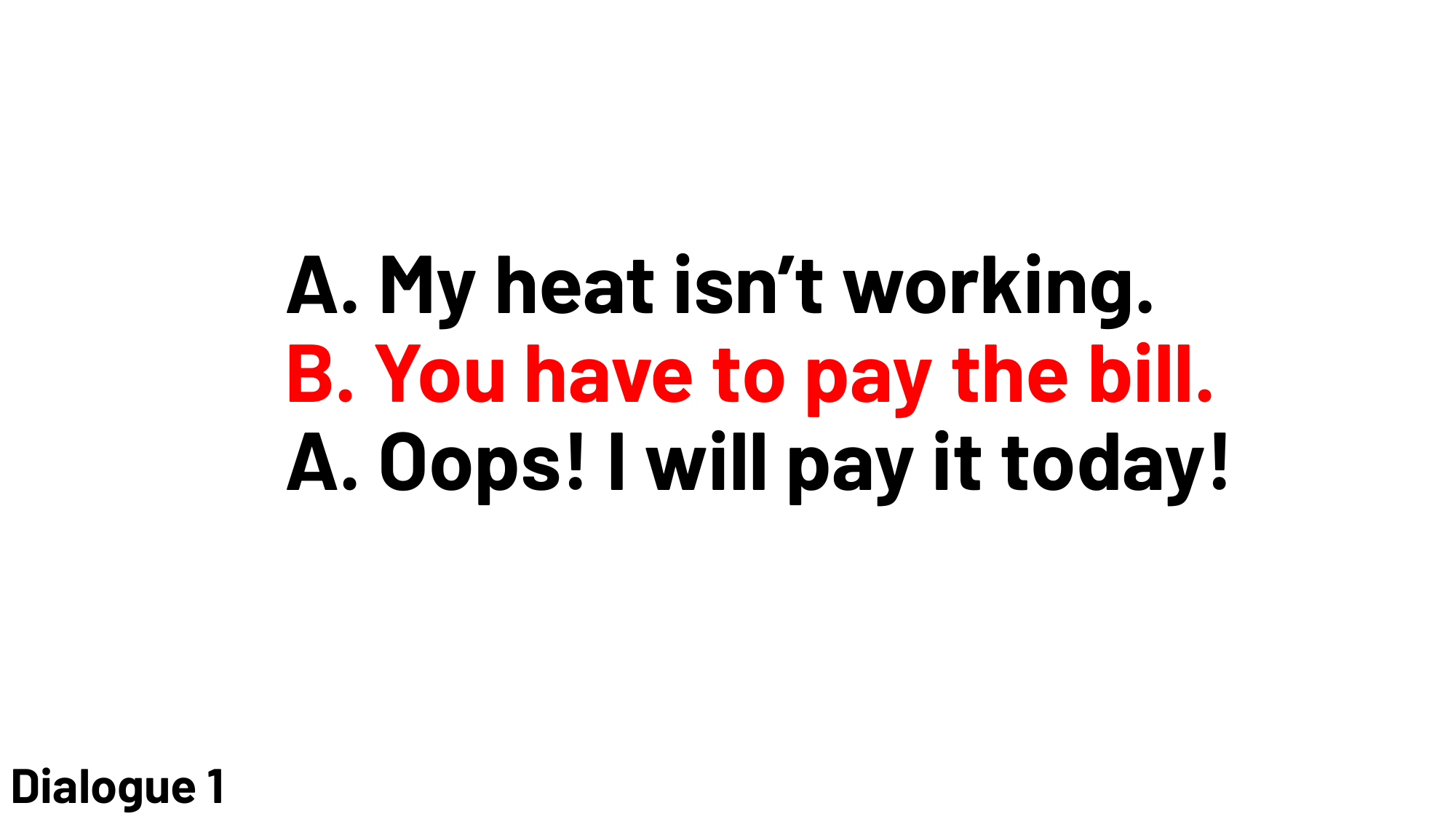

# A. My heat isn’t working. B. You have to pay the bill. A. Oops! I will pay it today!
Dialogue 1